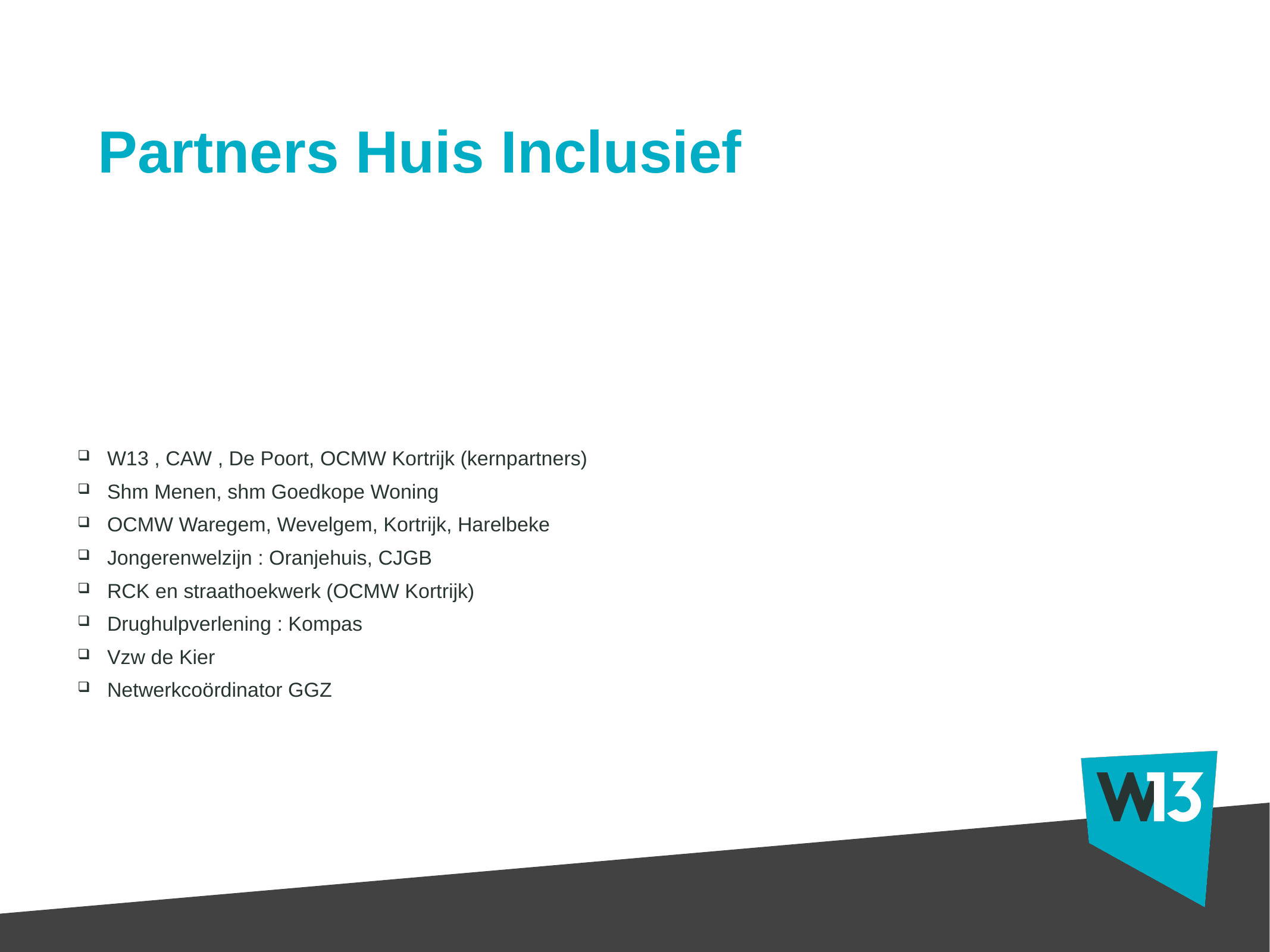

# Partners Huis Inclusief

W13 , CAW , De Poort, OCMW Kortrijk (kernpartners)
Shm Menen, shm Goedkope Woning
OCMW Waregem, Wevelgem, Kortrijk, Harelbeke
Jongerenwelzijn : Oranjehuis, CJGB
RCK en straathoekwerk (OCMW Kortrijk)
Drughulpverlening : Kompas
Vzw de Kier
Netwerkcoördinator GGZ